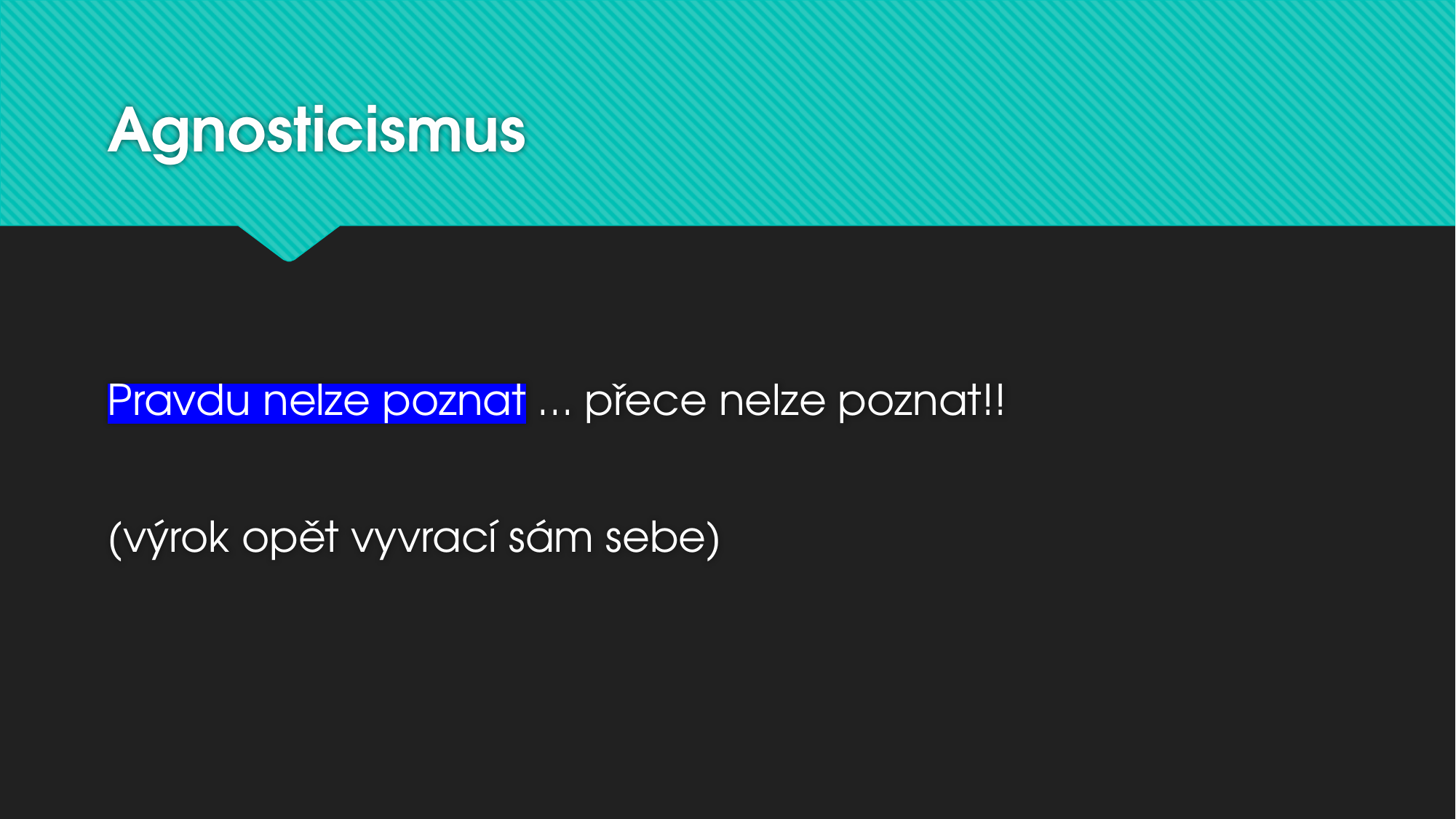

# Agnosticismus
Pravdu nelze poznat … přece nelze poznat!!

(výrok opět vyvrací sám sebe)